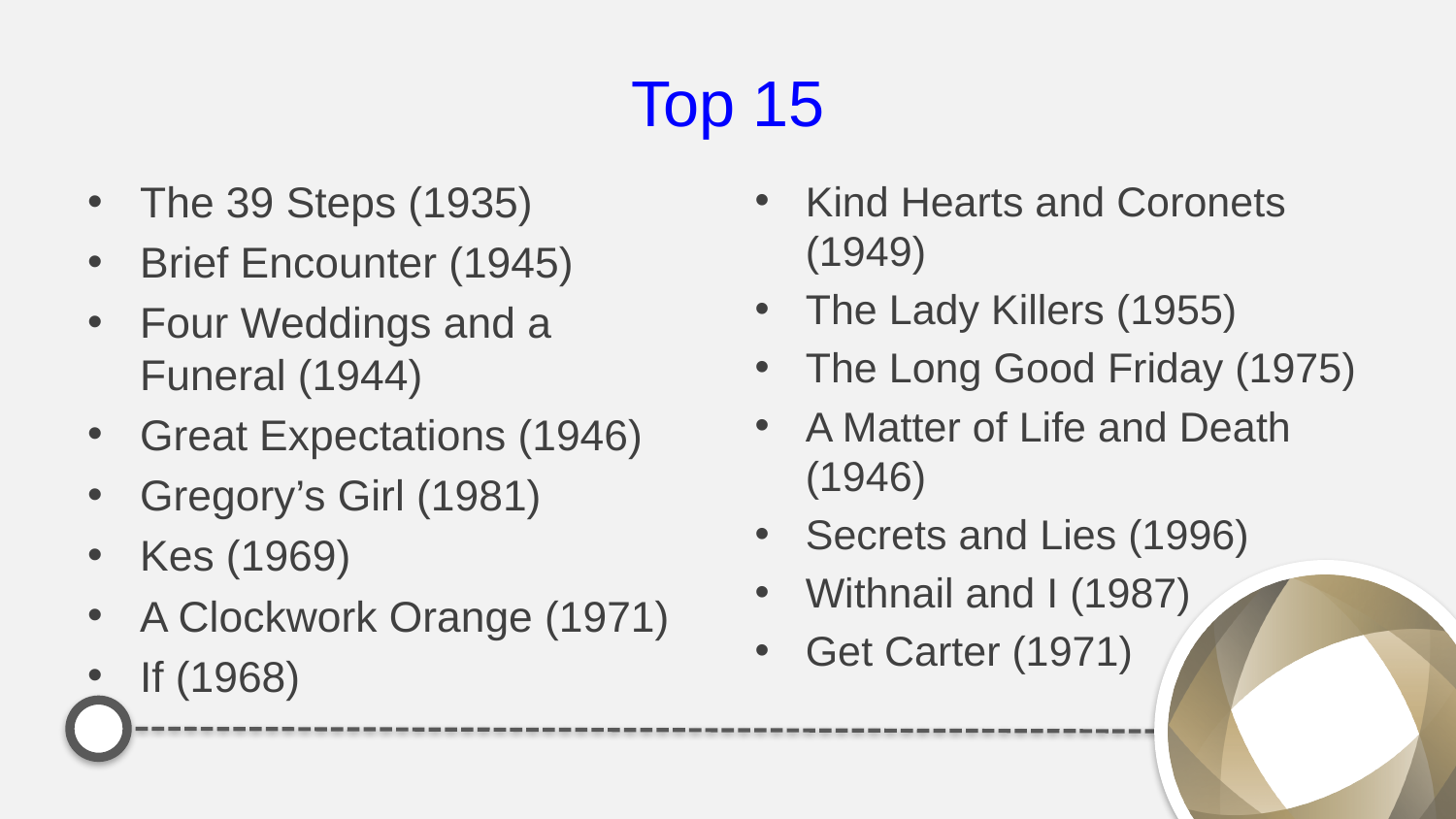

# Top 15
The 39 Steps (1935)
Brief Encounter (1945)
Four Weddings and a Funeral (1944)
Great Expectations (1946)
Gregory’s Girl (1981)
Kes (1969)
A Clockwork Orange (1971)
If (1968)

Kind Hearts and Coronets (1949)
The Lady Killers (1955)
The Long Good Friday (1975)
A Matter of Life and Death (1946)
Secrets and Lies (1996)
Withnail and I (1987)
Get Carter (1971)